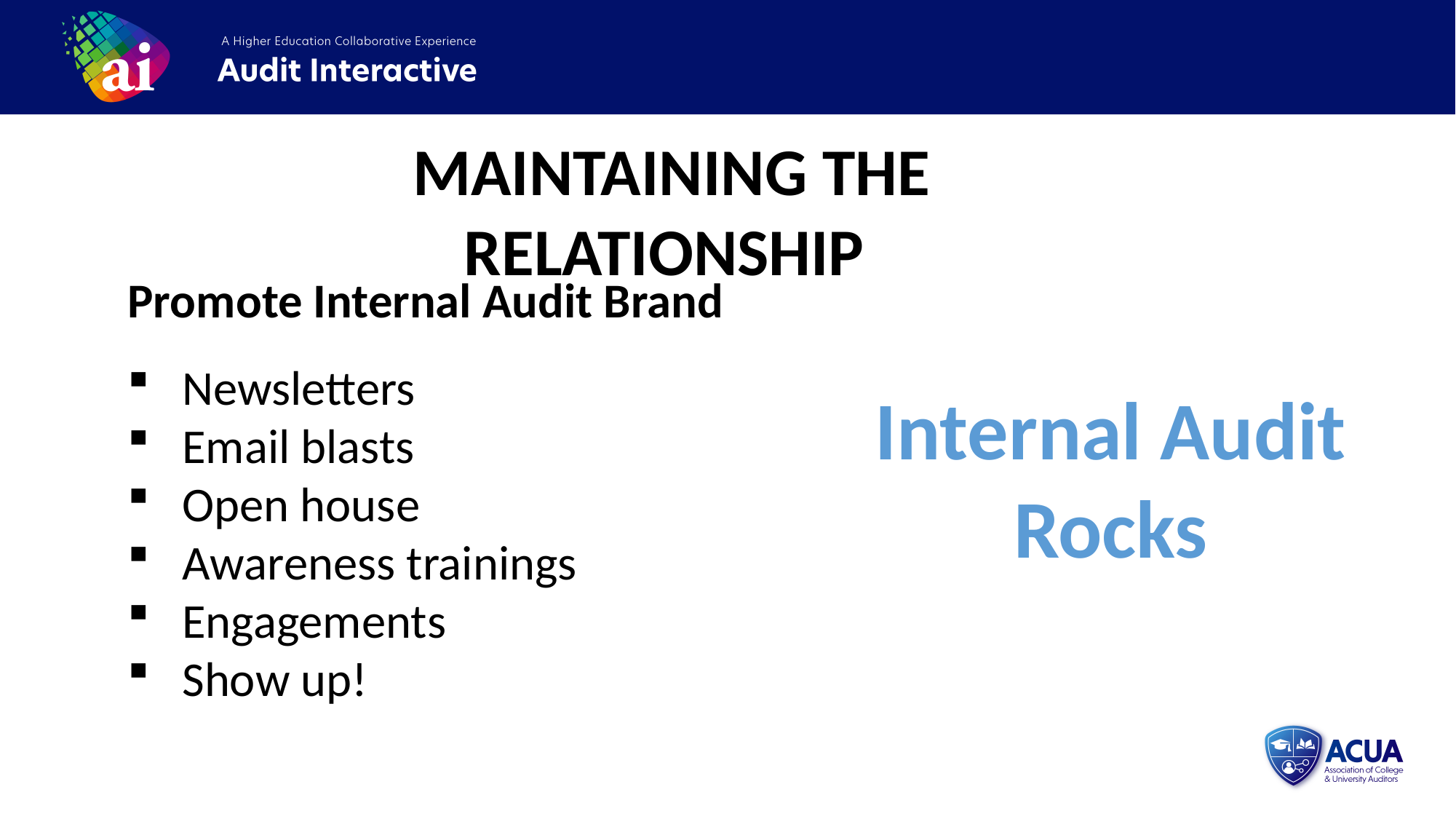

Maintaining the Relationship
Promote Internal Audit Brand

Newsletters
Email blasts
Open house
Awareness trainings
Engagements
Show up!
Internal Audit Rocks